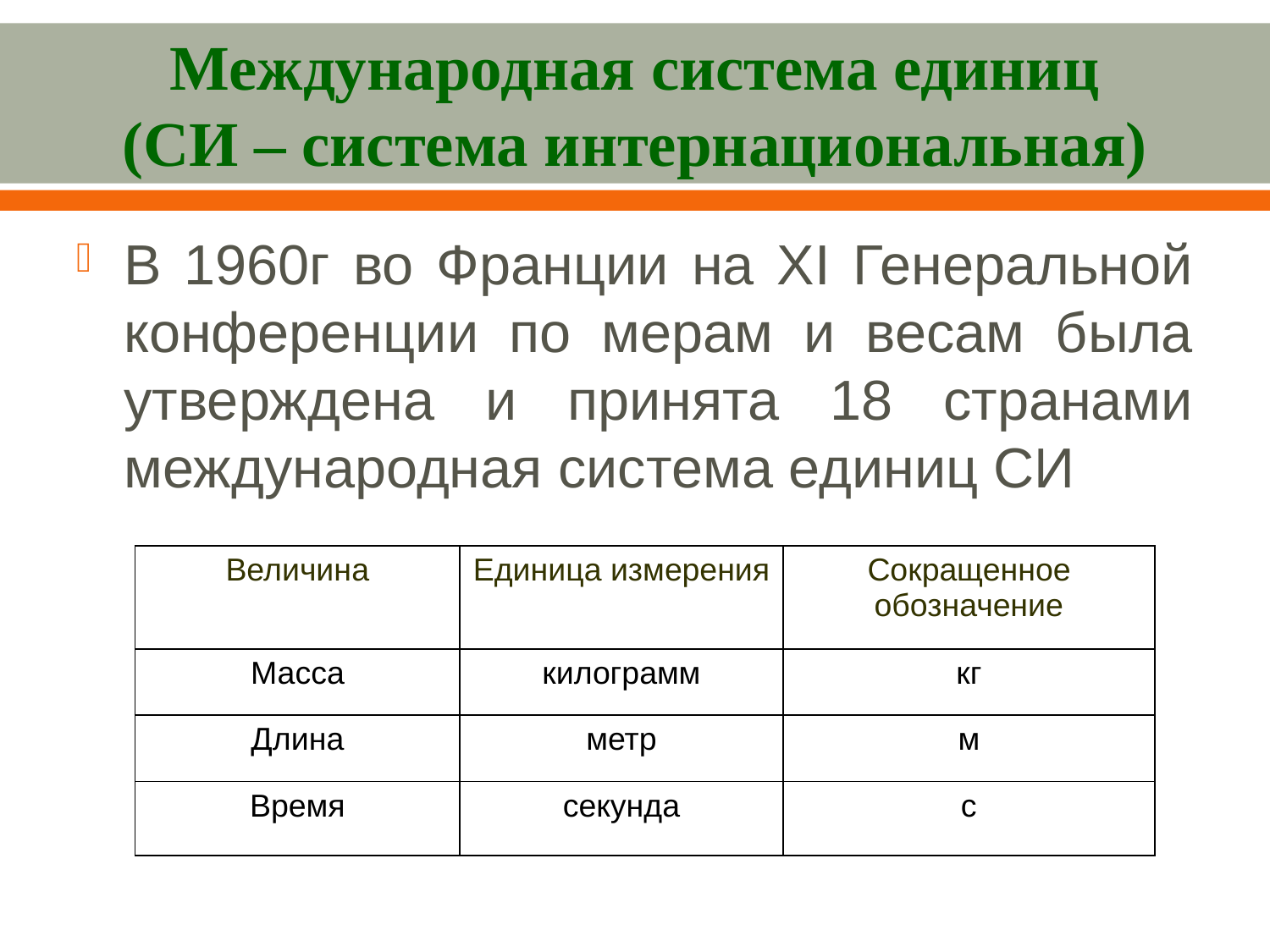

# Международная система единиц (СИ – система интернациональная)
В 1960г во Франции на XI Генеральной конференции по мерам и весам была утверждена и принята 18 странами международная система единиц СИ
| Величина | Единица измерения | Сокращенное обозначение |
| --- | --- | --- |
| Масса | килограмм | кг |
| Длина | метр | м |
| Время | секунда | с |